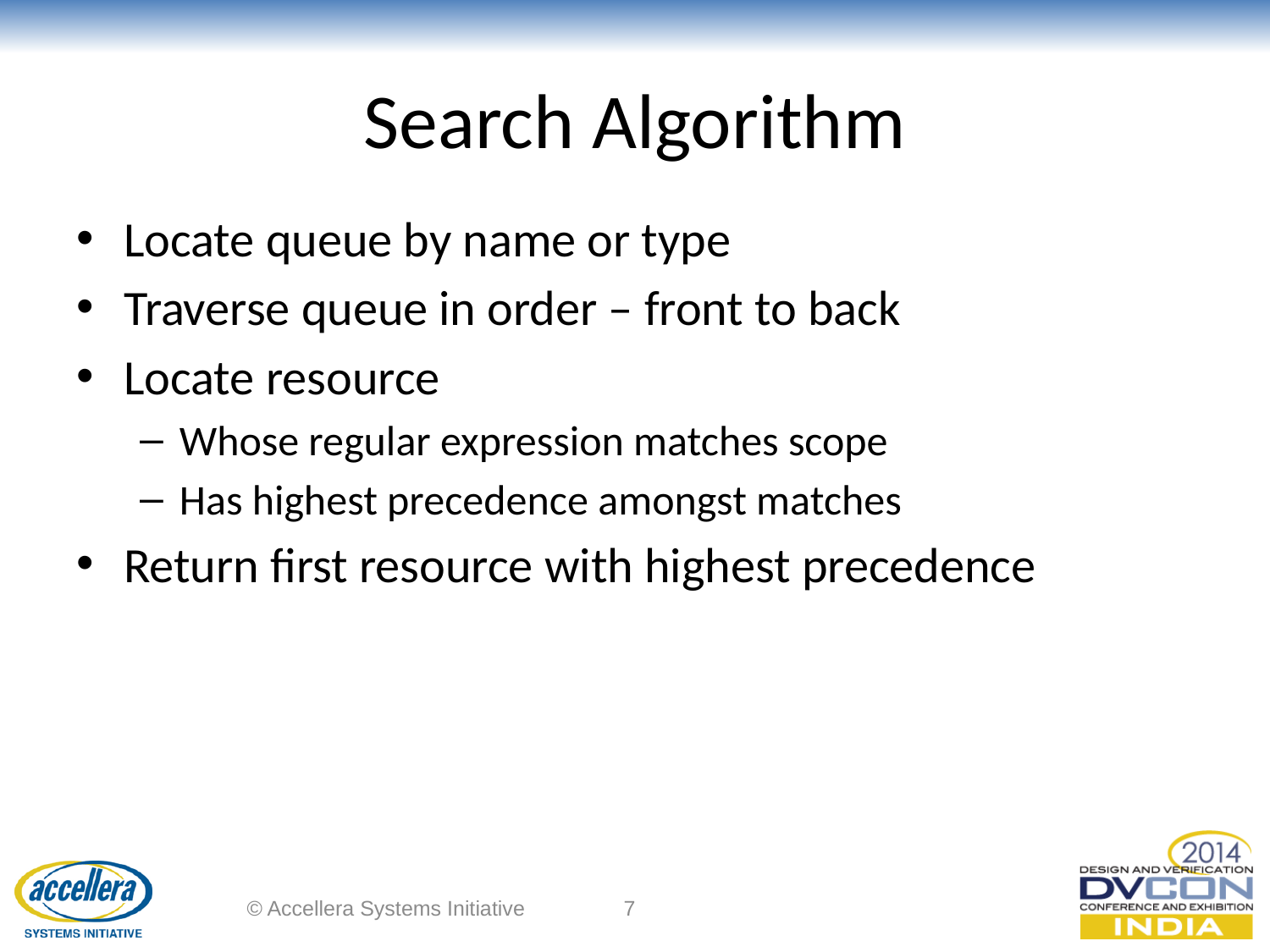

# Search Algorithm
Locate queue by name or type
Traverse queue in order – front to back
Locate resource
Whose regular expression matches scope
Has highest precedence amongst matches
Return first resource with highest precedence
© Accellera Systems Initiative
7